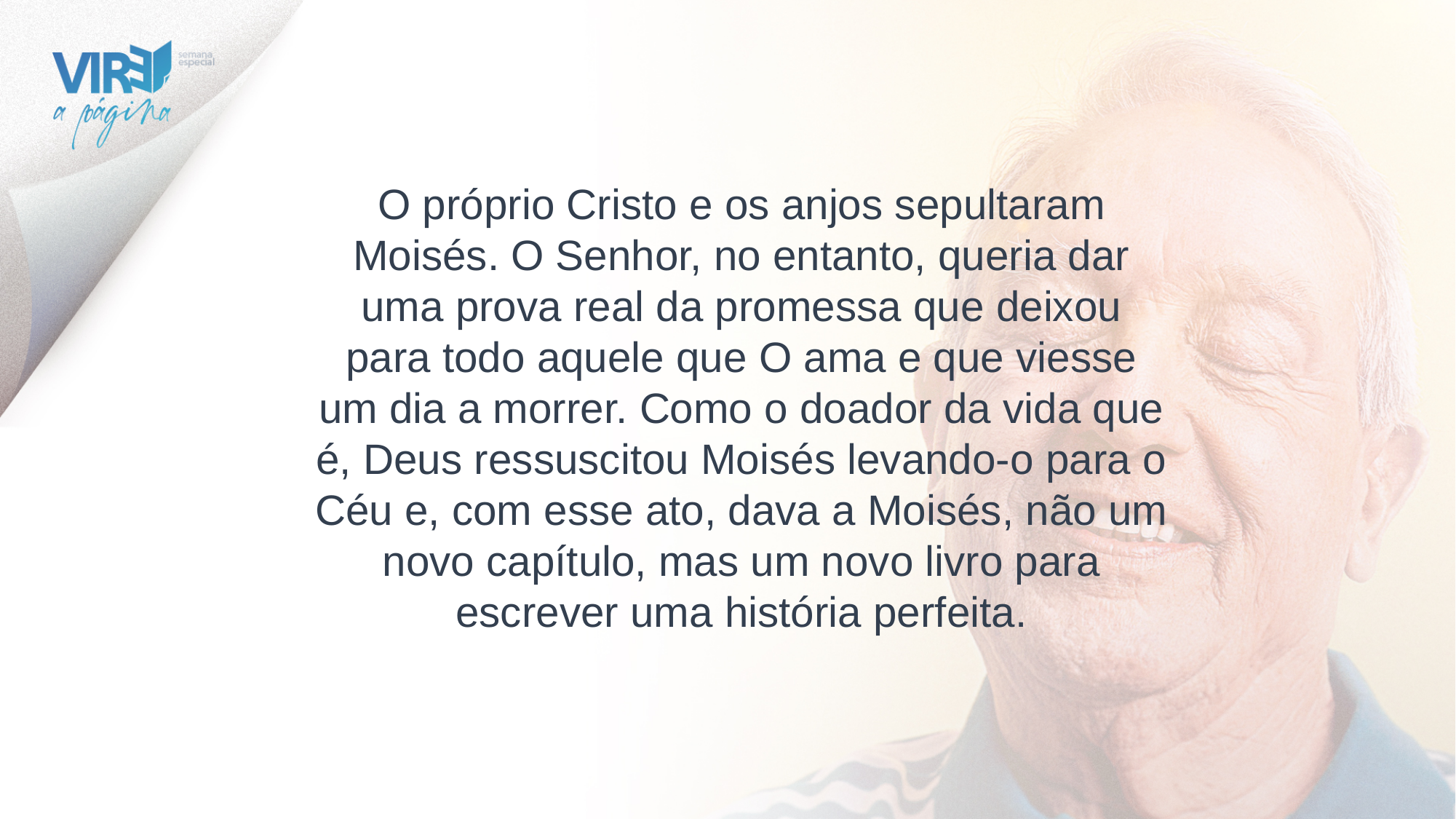

O próprio Cristo e os anjos sepultaram Moisés. O Senhor, no entanto, queria dar uma prova real da promessa que deixou para todo aquele que O ama e que viesse um dia a morrer. Como o doador da vida que é, Deus ressuscitou Moisés levando-o para o Céu e, com esse ato, dava a Moisés, não um novo capítulo, mas um novo livro para escrever uma história perfeita.